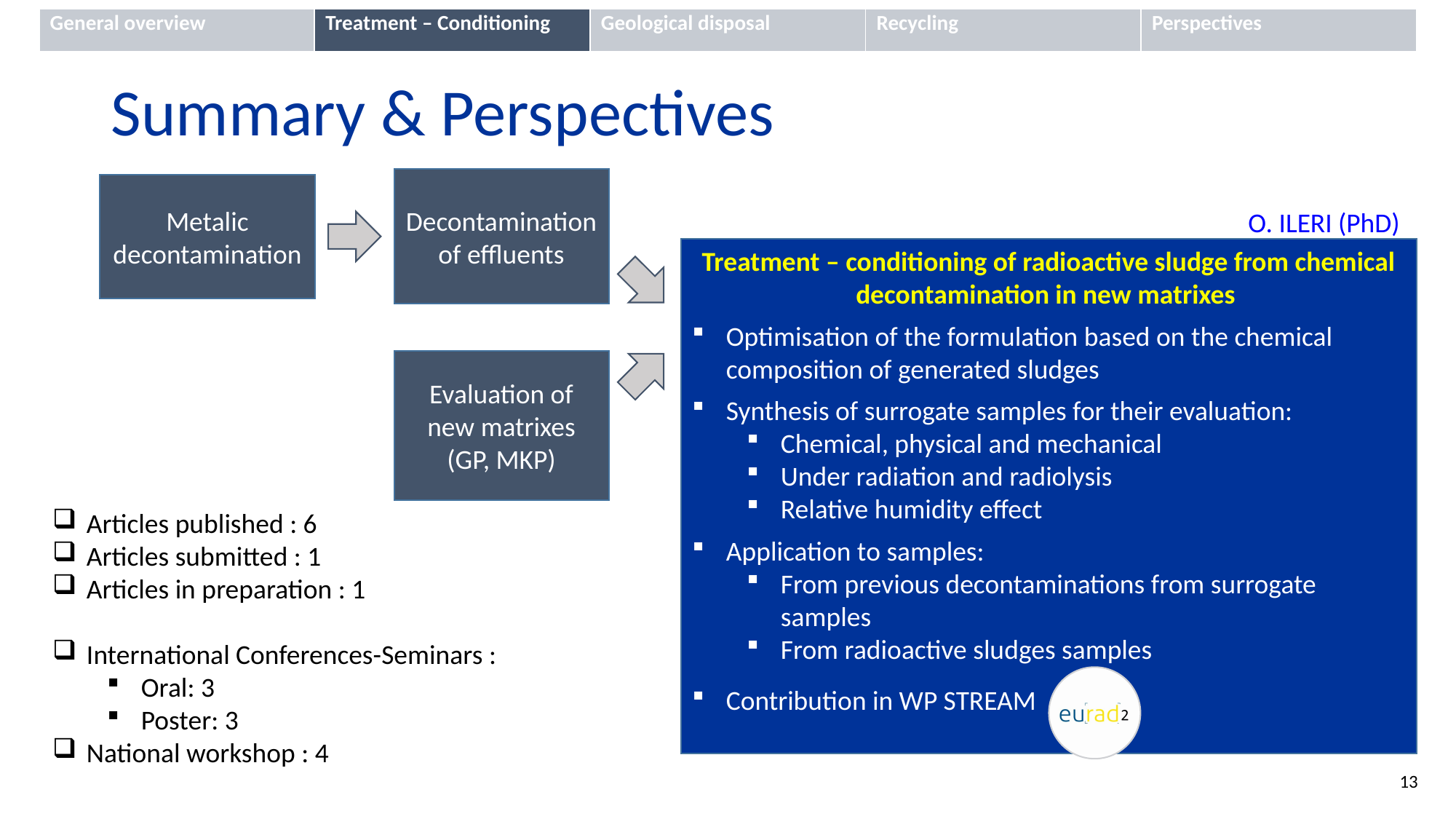

| General overview | Treatment – Conditioning | Geological disposal | Recycling | Perspectives |
| --- | --- | --- | --- | --- |
# Summary & Perspectives
Decontamination of effluents
Metalic decontamination
O. ILERI (PhD)

Treatment – conditioning of radioactive sludge from chemical decontamination in new matrixes
Optimisation of the formulation based on the chemical composition of generated sludges
Synthesis of surrogate samples for their evaluation:
Chemical, physical and mechanical
Under radiation and radiolysis
Relative humidity effect
Application to samples:
From previous decontaminations from surrogate samples
From radioactive sludges samples
Contribution in WP STREAM

Evaluation of new matrixes (GP, MKP)
Articles published : 6
Articles submitted : 1
Articles in preparation : 1

International Conferences-Seminars :
Oral: 3
Poster: 3
National workshop : 4

13